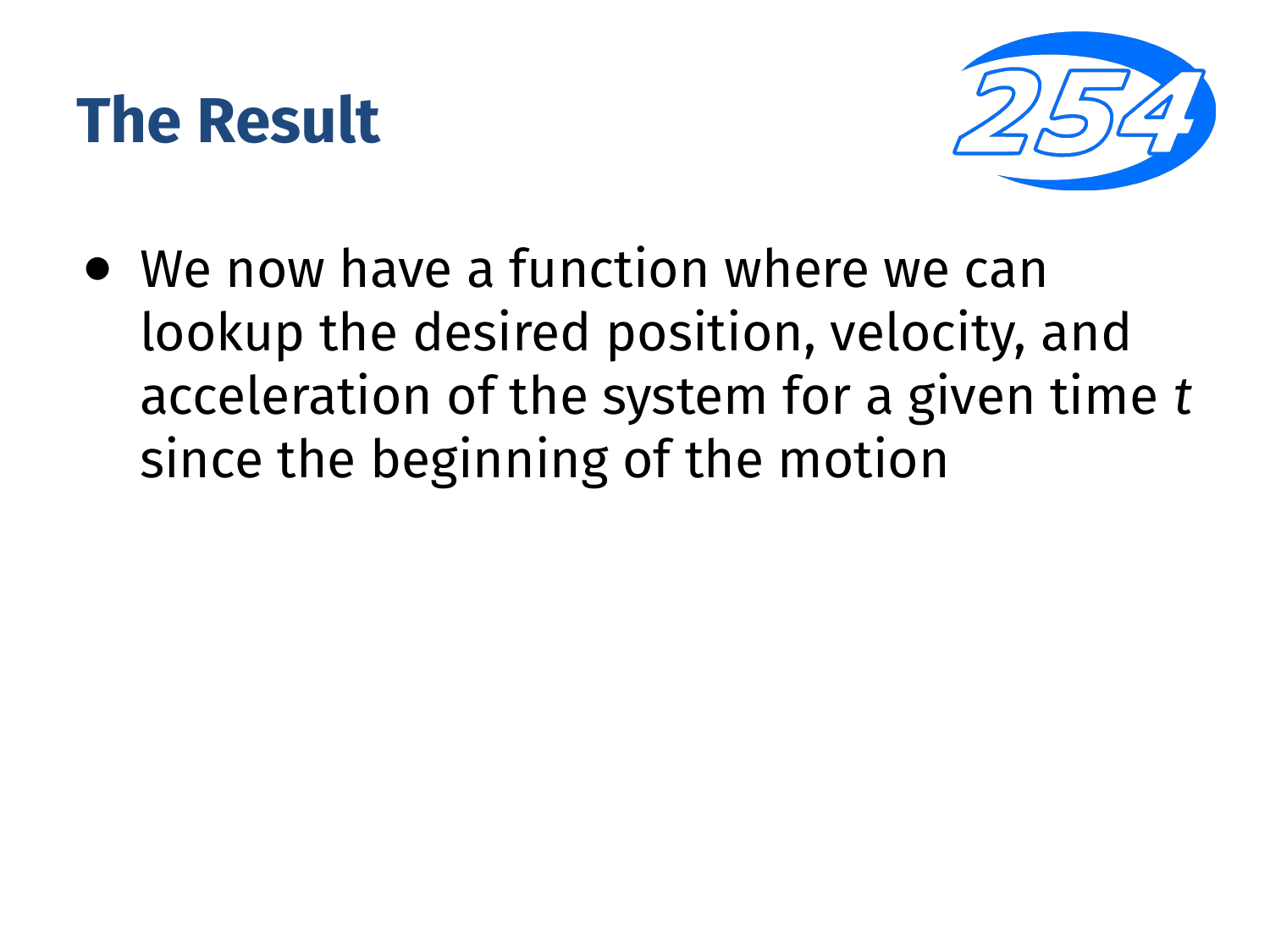

# The Result
We now have a function where we can lookup the desired position, velocity, and acceleration of the system for a given time t since the beginning of the motion